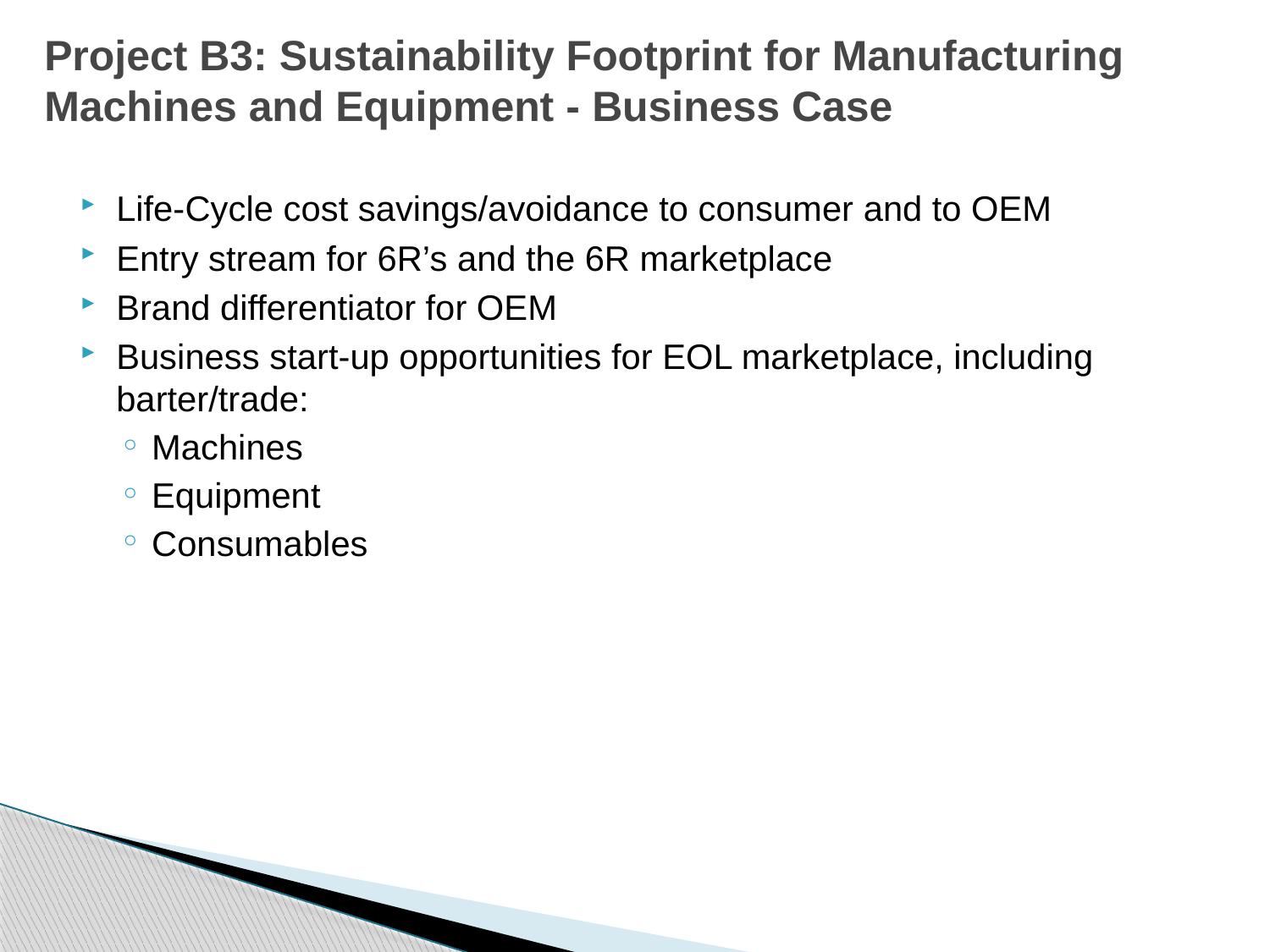

# Project B3: Sustainability Footprint for Manufacturing Machines and Equipment - Business Case
Life-Cycle cost savings/avoidance to consumer and to OEM
Entry stream for 6R’s and the 6R marketplace
Brand differentiator for OEM
Business start-up opportunities for EOL marketplace, including barter/trade:
Machines
Equipment
Consumables